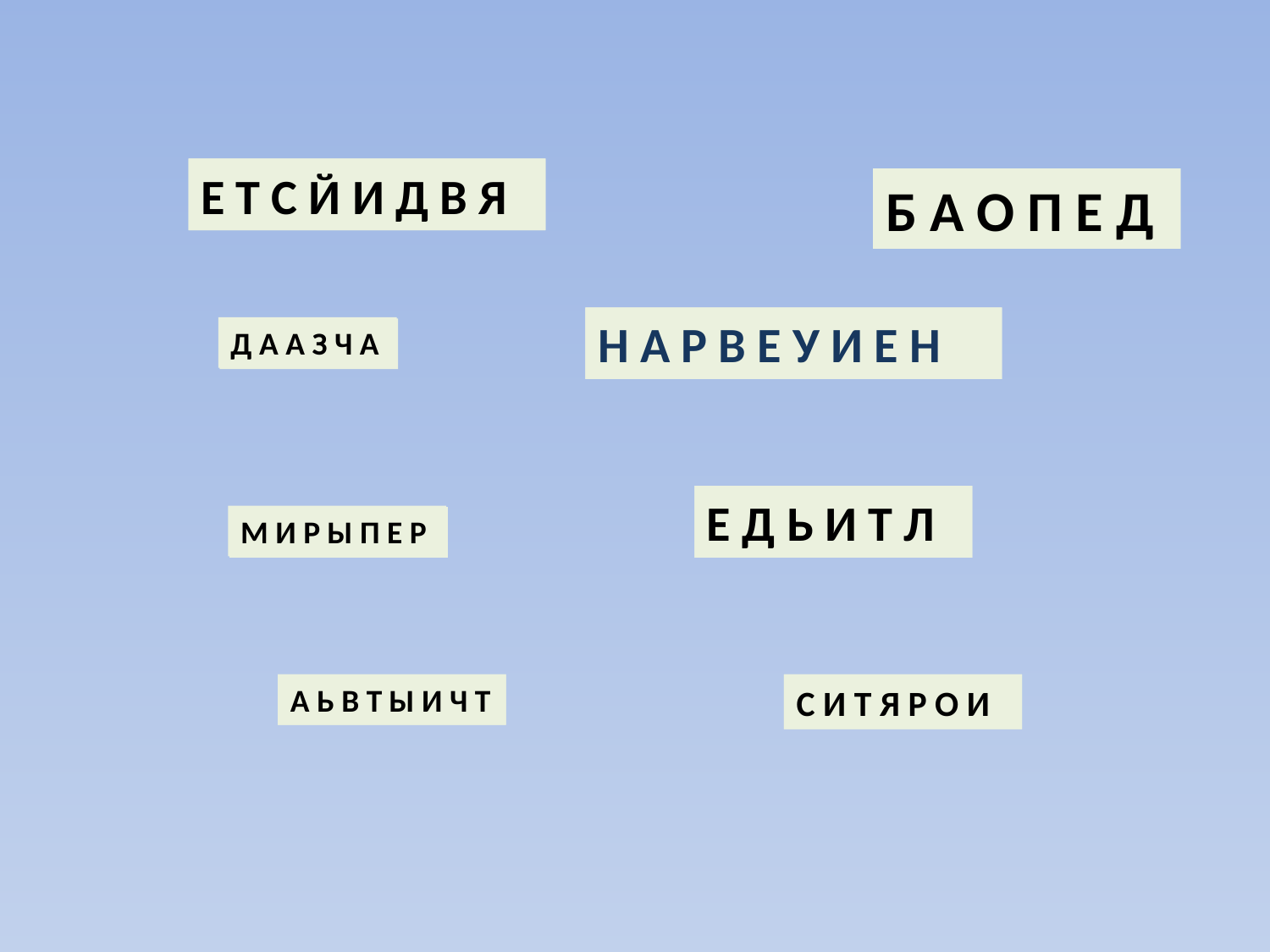

Д Е Й С Т В И Я
Е Т С Й И Д В Я
П О Б Е Д А
Б А О П Е Д
У Р А В Н Е Н И Е
Н А Р В Е У И Е Н
Д А А З Ч А
З А Д А Ч А
Д Е Л И Т Ь
Е Д Ь И Т Л
М И Р Ы П Е Р
П Р И М Е Р Ы
В Ы Ч И Т А Т Ь
А Ь В Т Ы И Ч Т
И С Т О Р И Я
С И Т Я Р О И